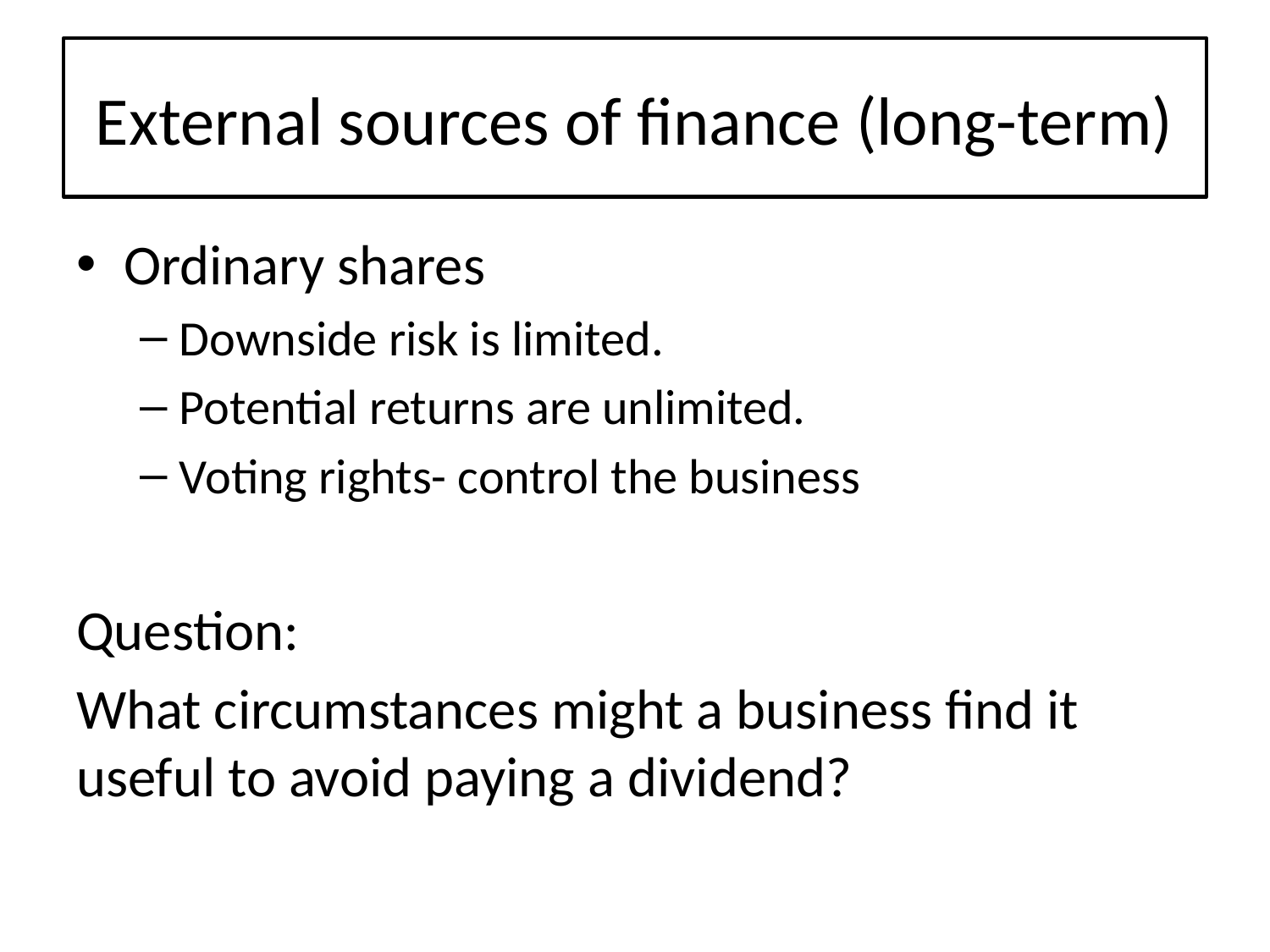

# External sources of finance (long-term)
Ordinary shares
Downside risk is limited.
Potential returns are unlimited.
Voting rights- control the business

Question:
What circumstances might a business find it useful to avoid paying a dividend?